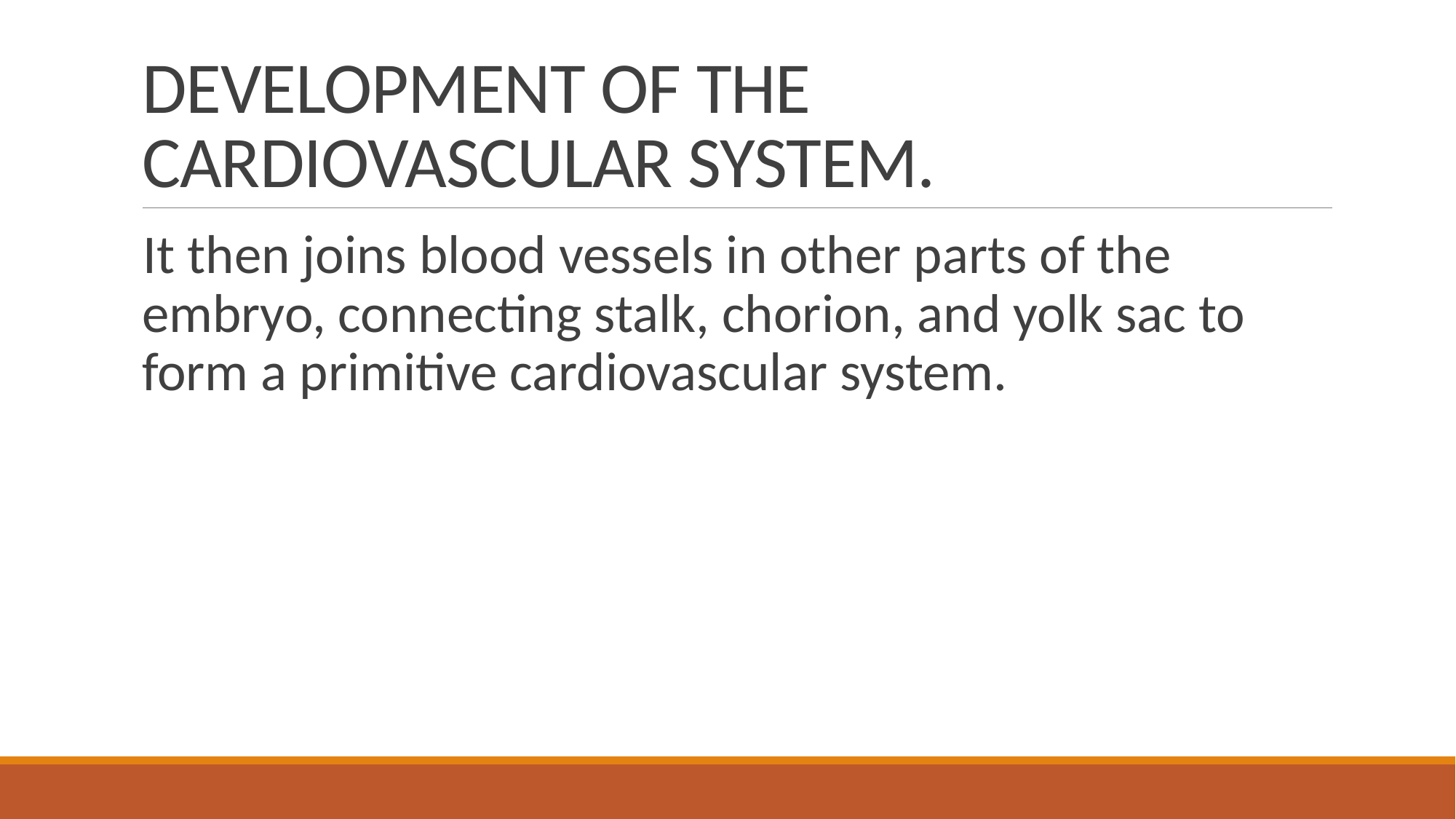

# DEVELOPMENT OF THE CARDIOVASCULAR SYSTEM.
It then joins blood vessels in other parts of the embryo, connecting stalk, chorion, and yolk sac to form a primitive cardiovascular system.